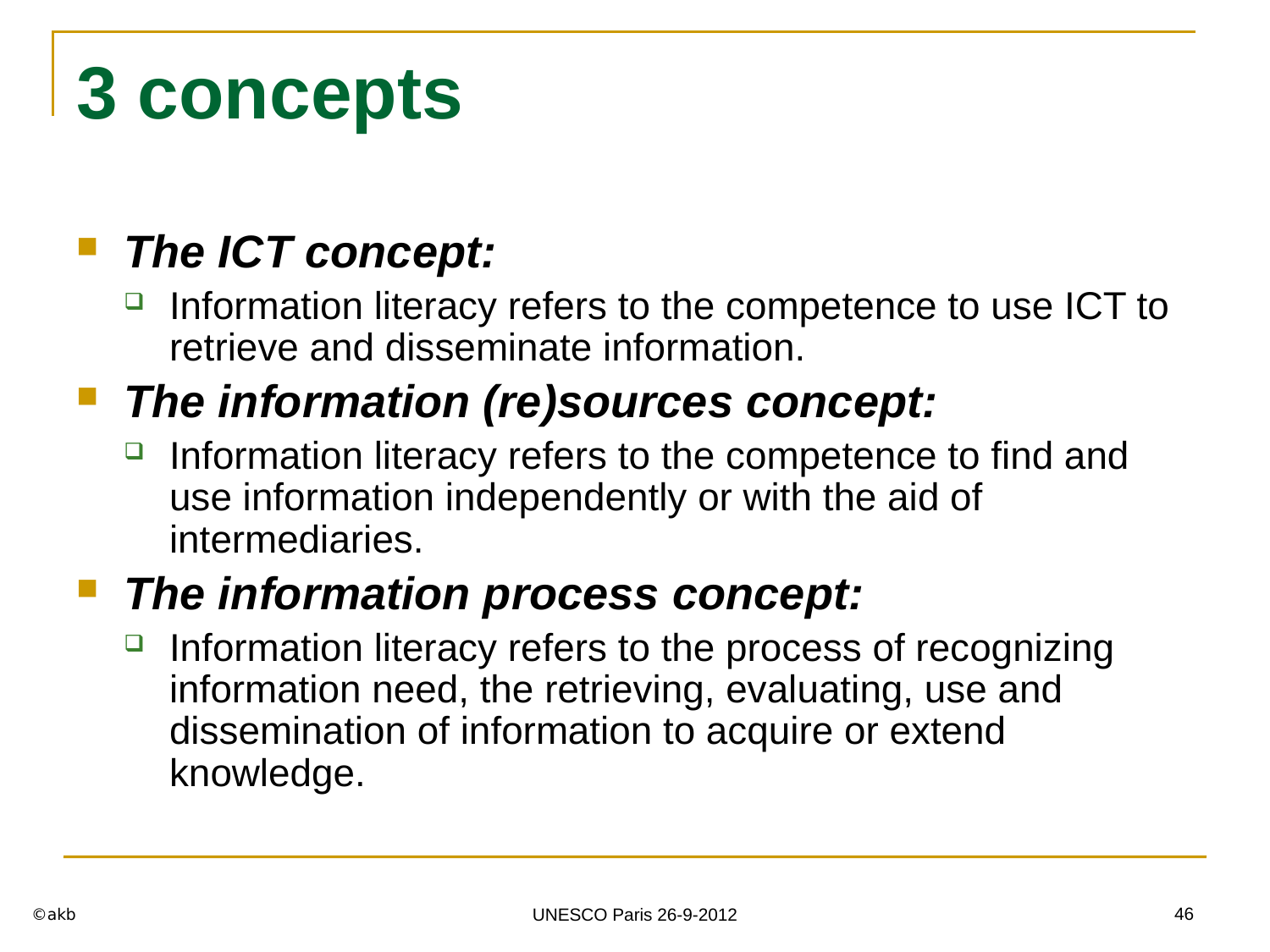

# 3 concepts
The ICT concept:
Information literacy refers to the competence to use ICT to retrieve and disseminate information.
The information (re)sources concept:
Information literacy refers to the competence to find and use information independently or with the aid of intermediaries.
The information process concept:
Information literacy refers to the process of recognizing information need, the retrieving, evaluating, use and dissemination of information to acquire or extend knowledge.
©akb
46
UNESCO Paris 26-9-2012